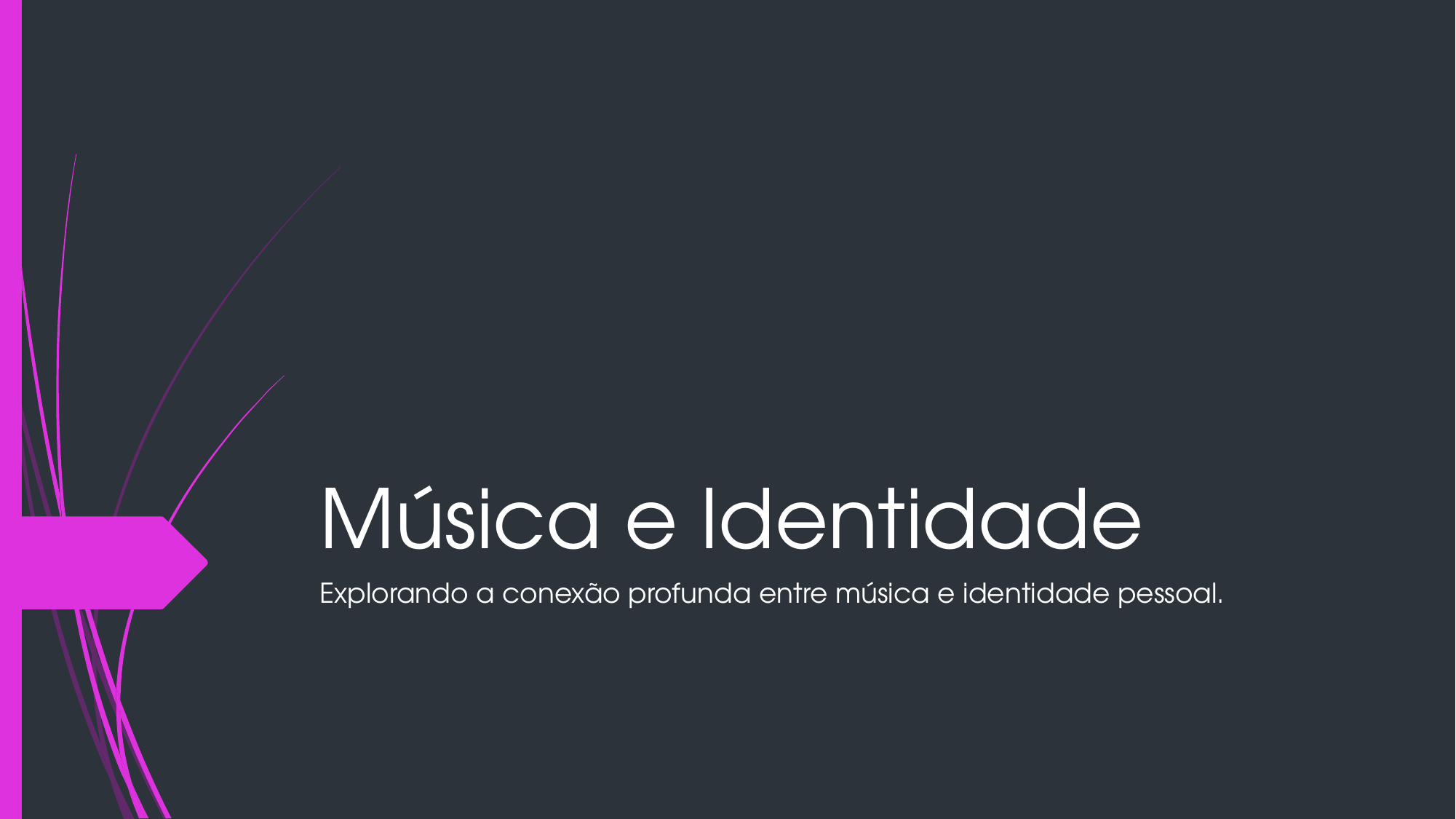

# Música e Identidade
Explorando a conexão profunda entre música e identidade pessoal.